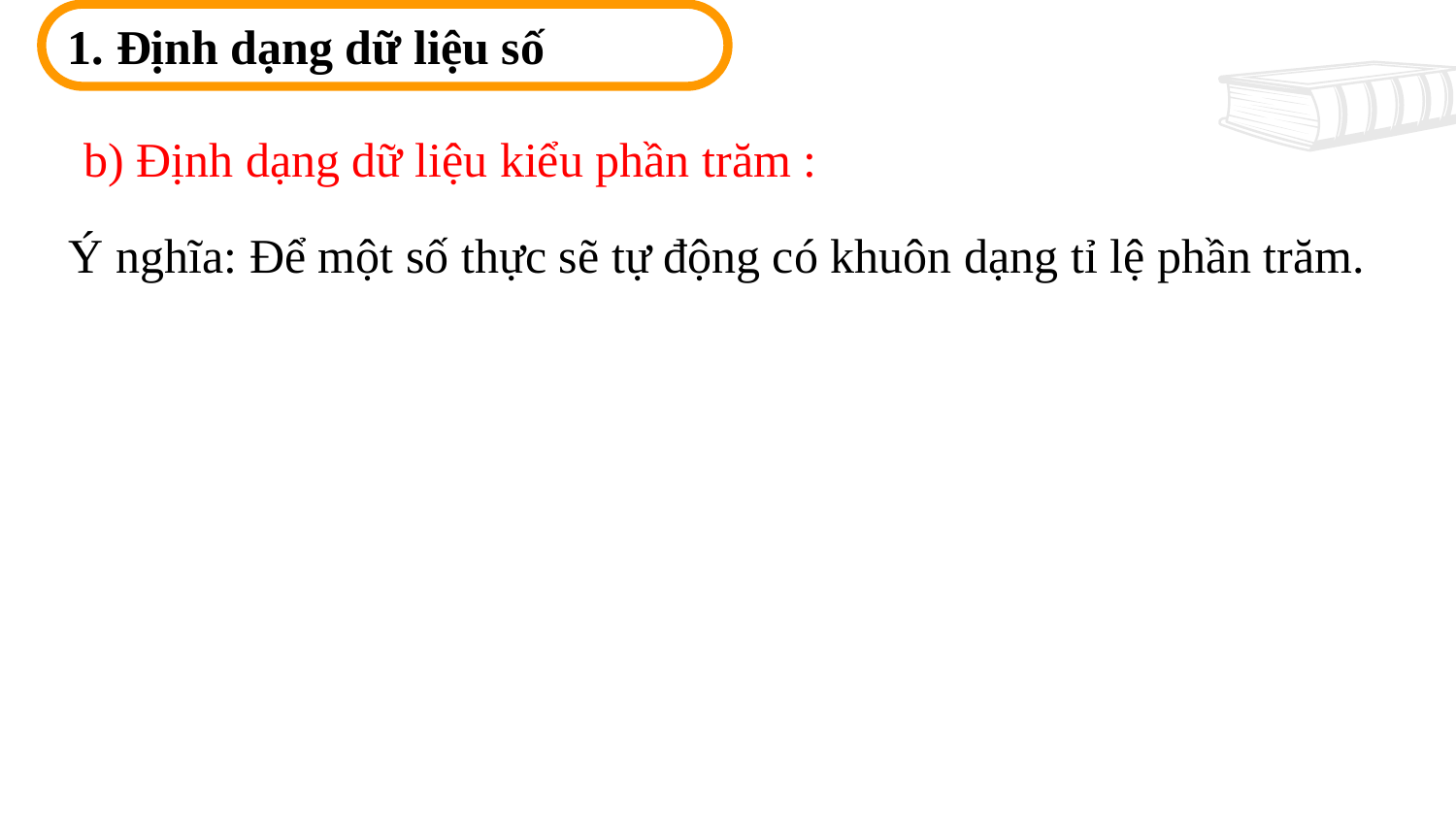

1. Định dạng dữ liệu số

b) Định dạng dữ liệu kiểu phần trăm :
Ý nghĩa: Để một số thực sẽ tự động có khuôn dạng tỉ lệ phần trăm.